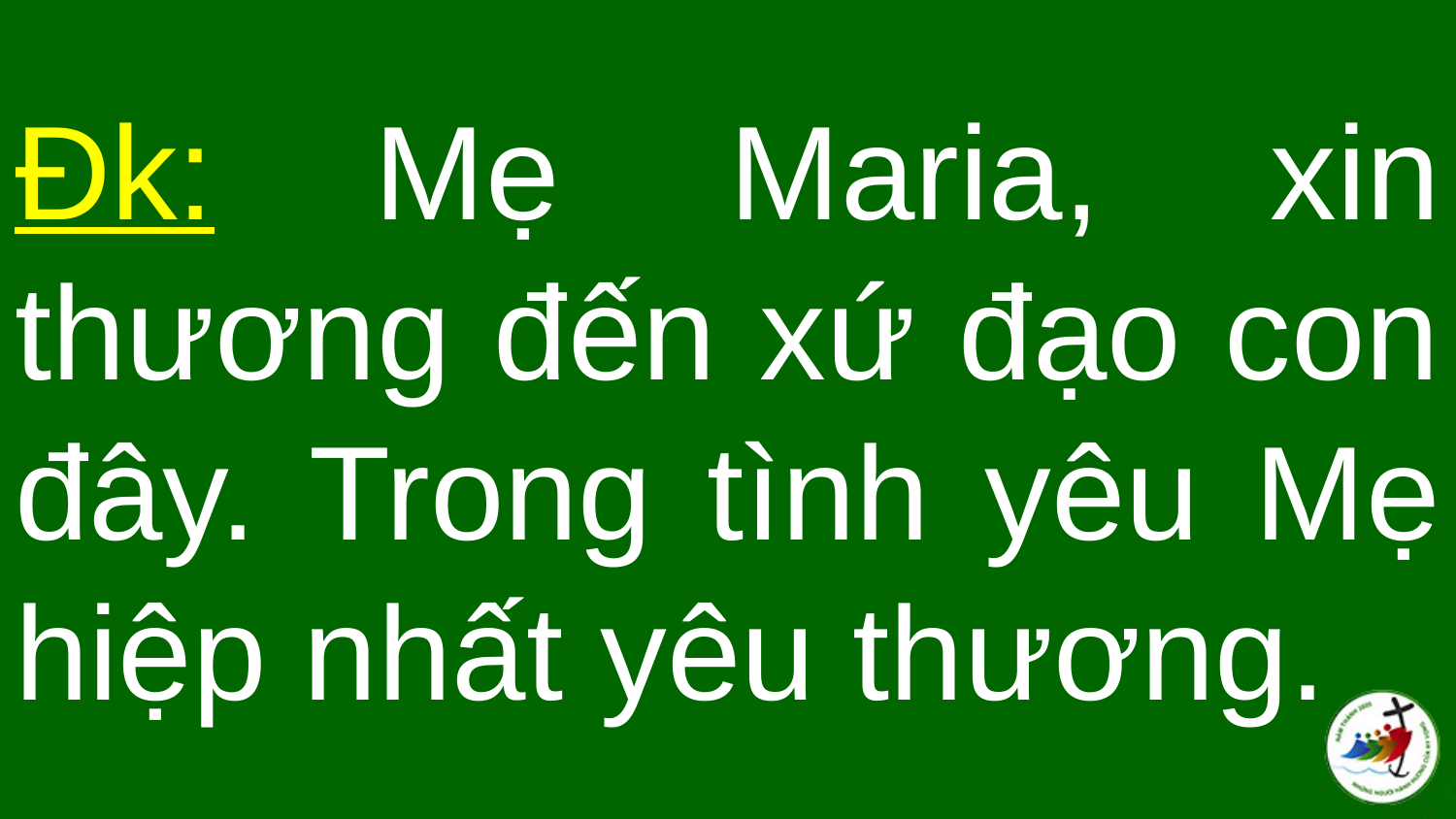

# Đk: Mẹ Maria, xin thương đến xứ đạo con đây. Trong tình yêu Mẹ hiệp nhất yêu thương.